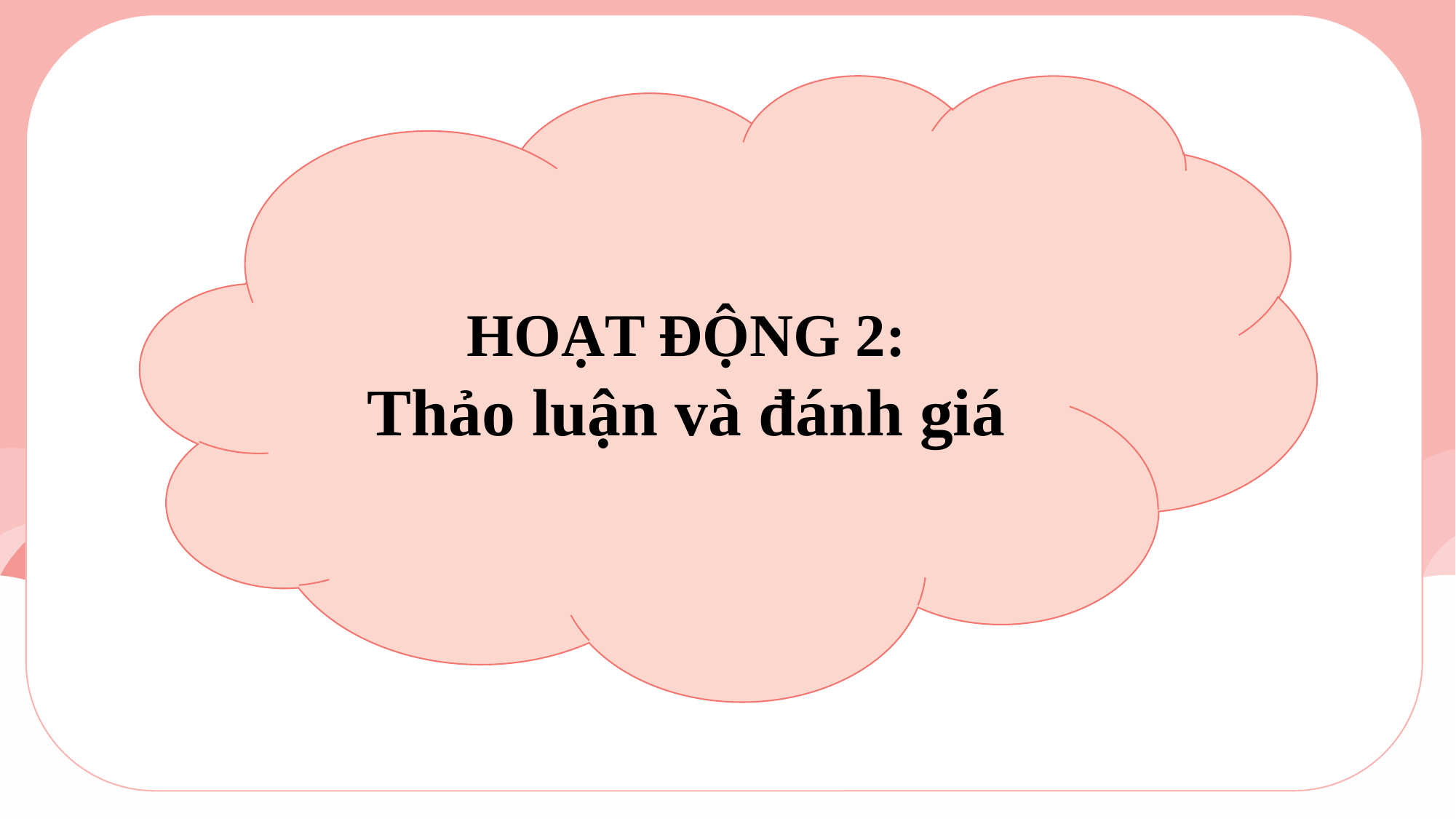

HOẠT ĐỘNG 2:
Thảo luận và đánh giá